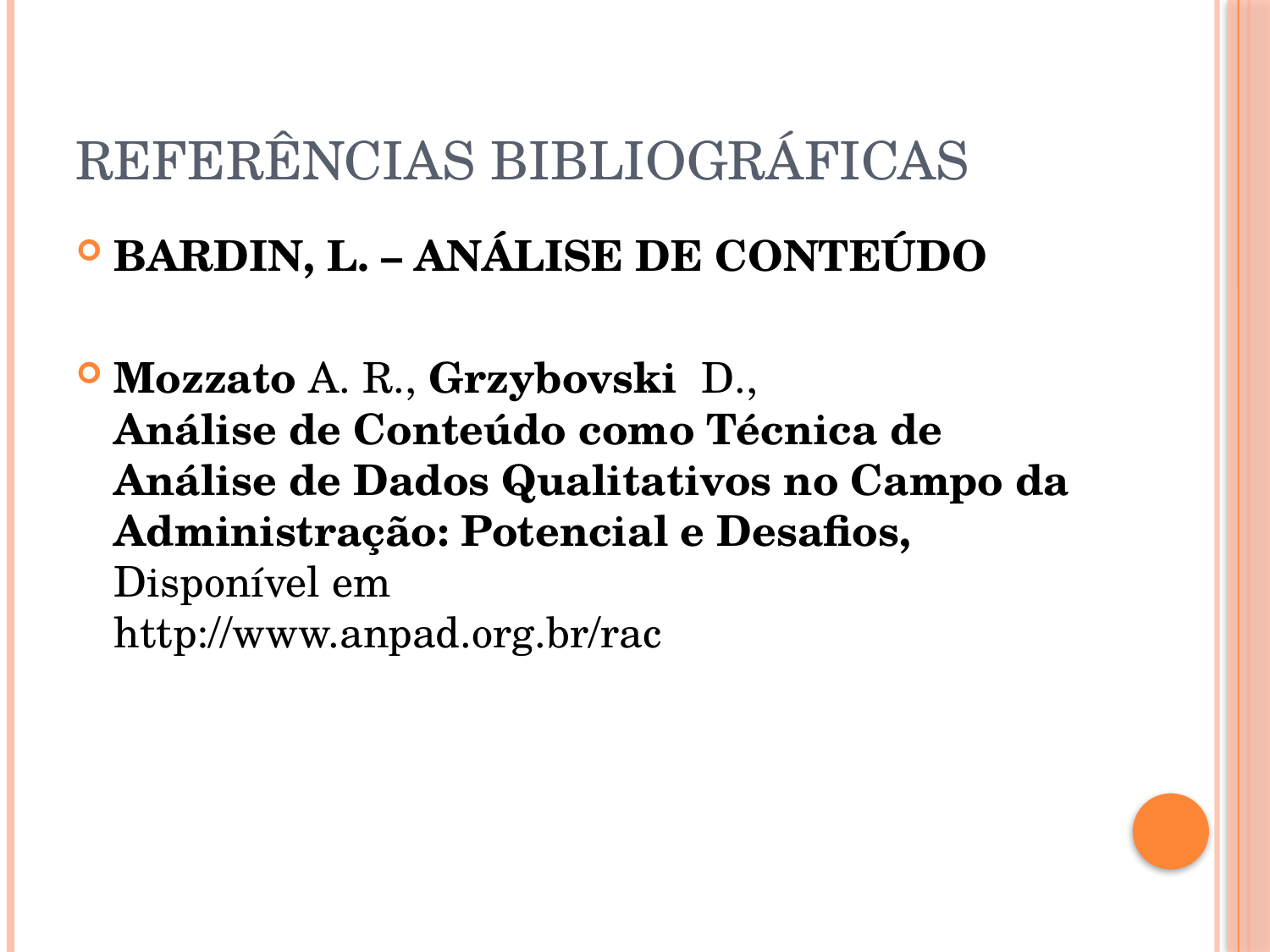

# REFERÊNCIAS BIBLIOGRÁFICAS
BARDIN, L. – ANÁLISE DE CONTEÚDO

Mozzato A. R., Grzybovski  D.,
Análise de Conteúdo como Técnica de Análise de Dados Qualitativos no Campo da Administração: Potencial e Desafios, Disponível em
http://www.anpad.org.br/rac